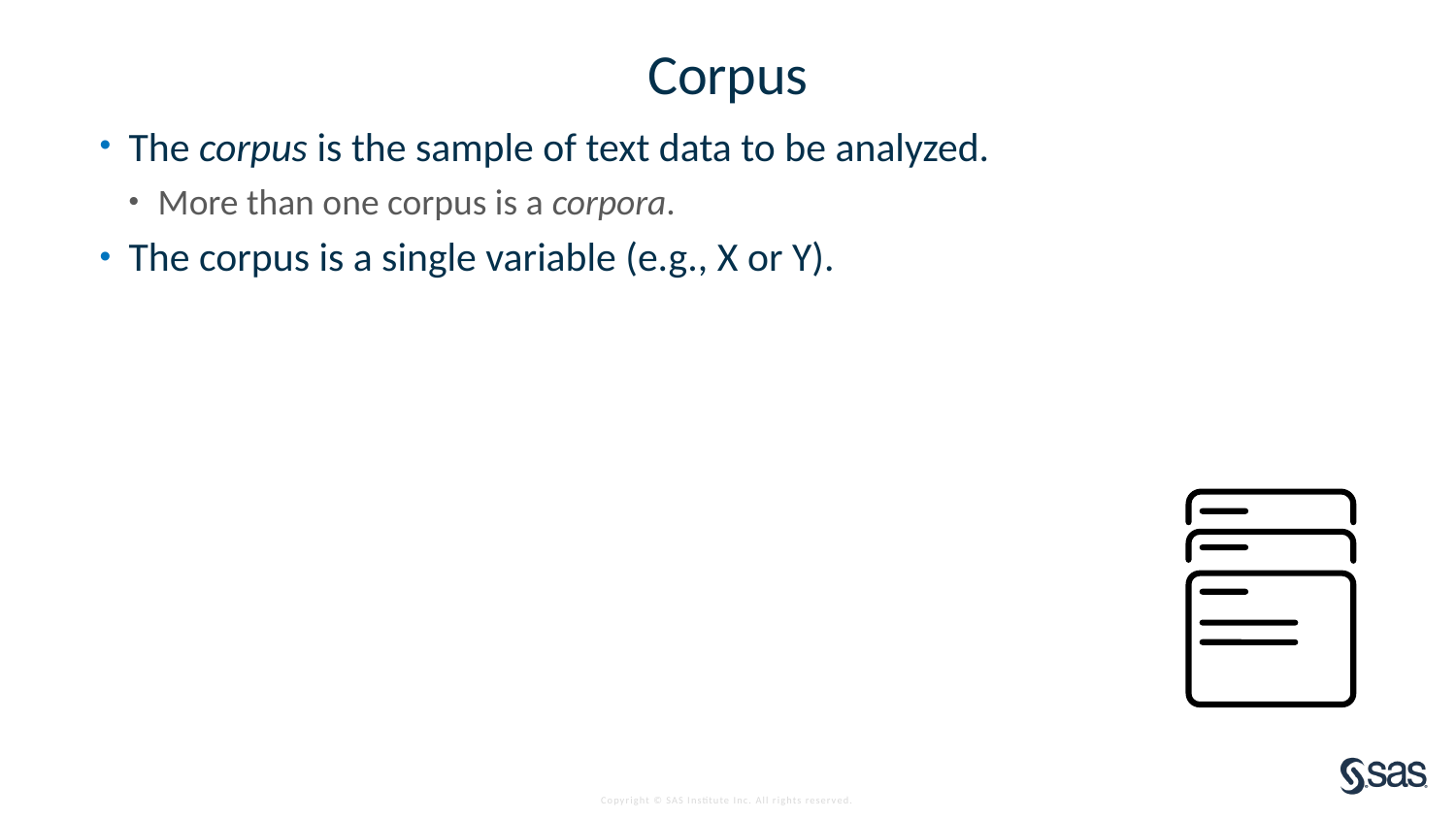

# Corpus
The corpus is the sample of text data to be analyzed.
More than one corpus is a corpora.
The corpus is a single variable (e.g., X or Y).